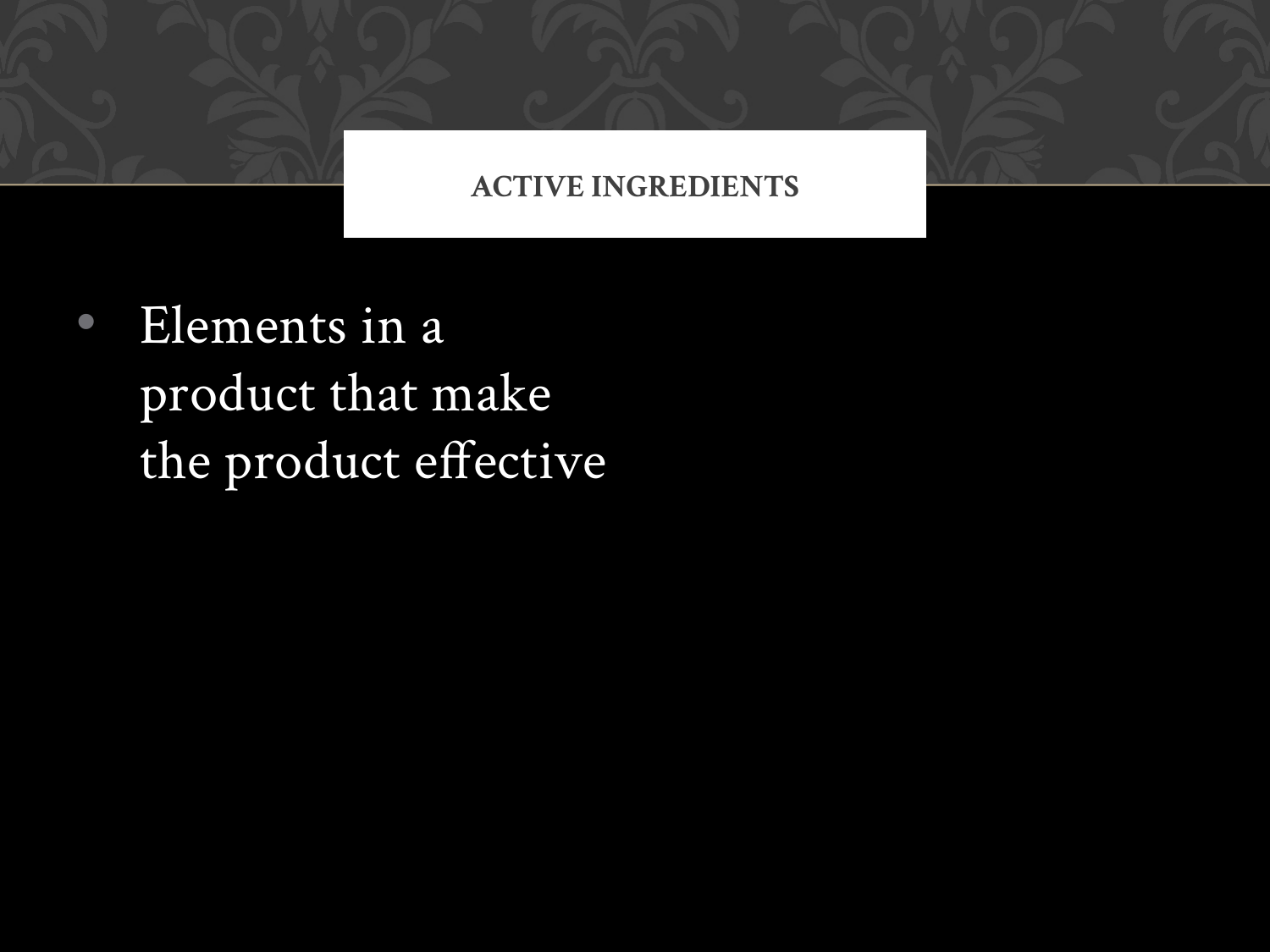

# active ingredients
Elements in a product that make the product effective